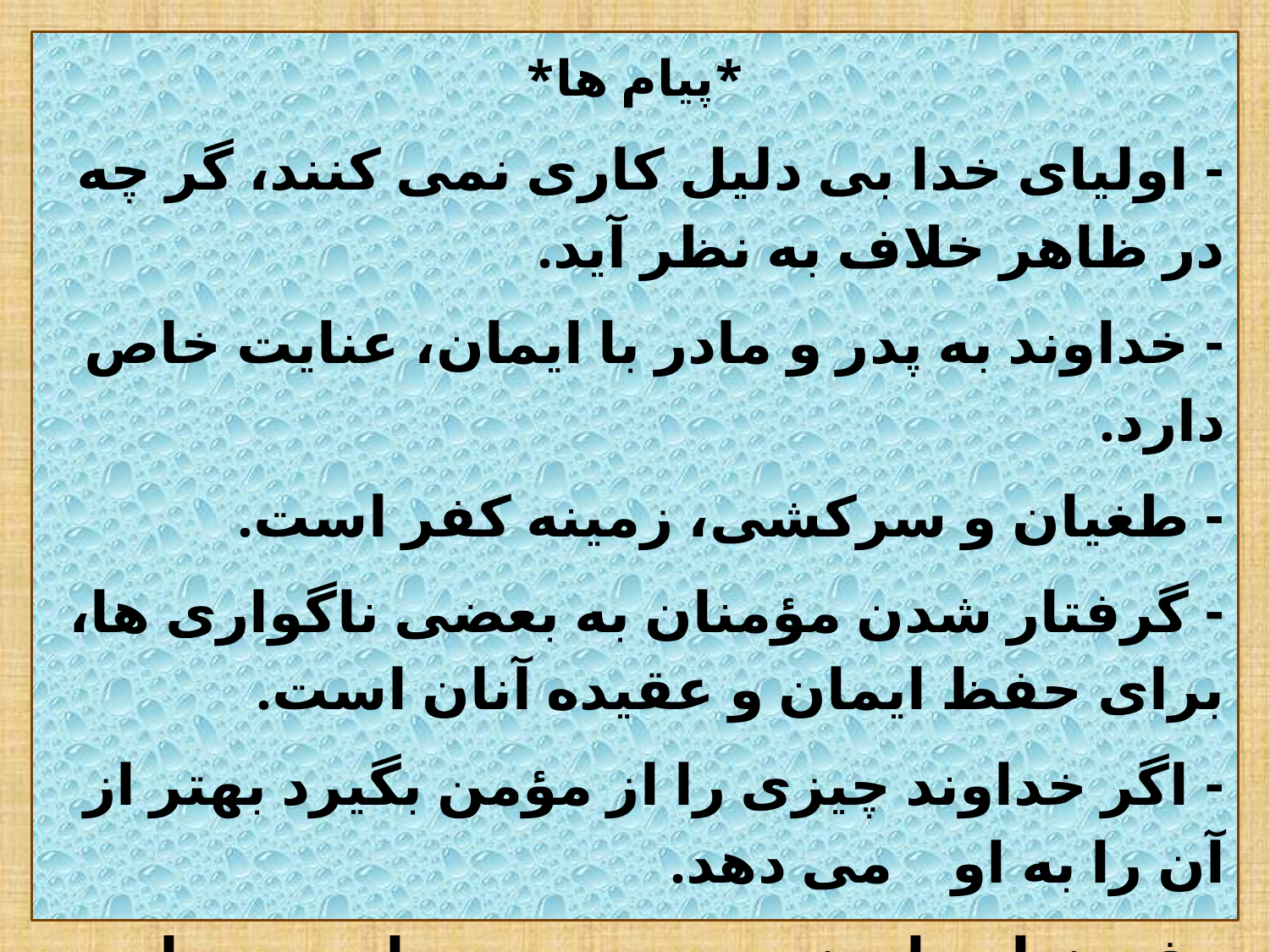

*پیام ها*
- اولیای خدا بی دلیل کاری نمی کنند، گر چه در ظاهر خلاف به نظر آید.
- خداوند به پدر و مادر با ایمان، عنایت خاص دارد.
- طغیان و سرکشی، زمینه کفر است.
- گرفتار شدن مؤمنان به بعضی ناگواری ها، برای حفظ ایمان و عقیده آنان است.
- اگر خداوند چیزی را از مؤمن بگیرد بهتر از آن را به او    می دهد.
- فرزندان باید نسبت به پدر و مادر مهربان باشند.